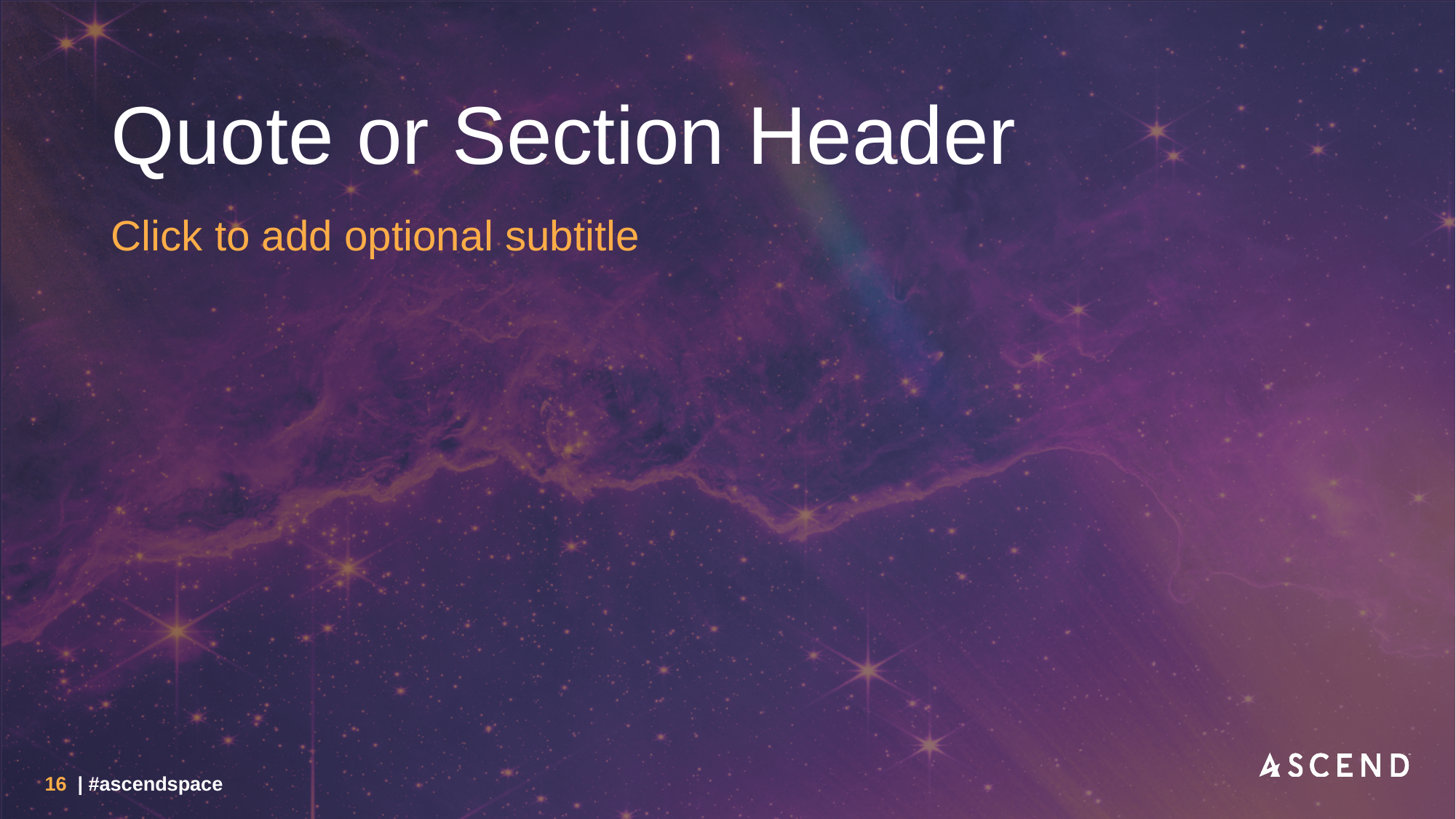

# Quote or Section Header
Click to add optional subtitle
16  | #ascendspace